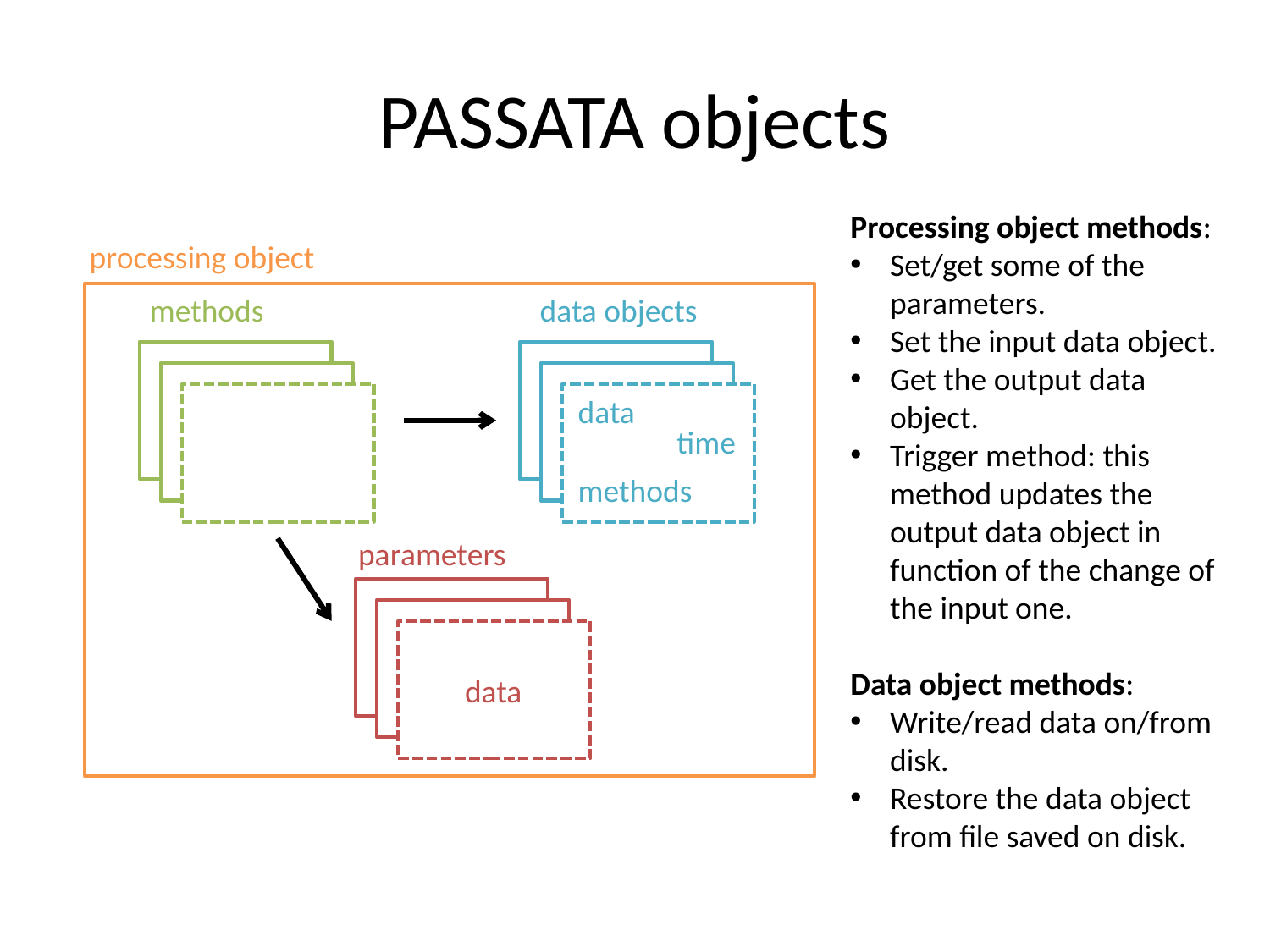

PASSATA objects
Processing object methods:
Set/get some of the parameters.
Set the input data object.
Get the output data object.
Trigger method: this method updates the output data object in function of the change of the input one.

Data object methods:
Write/read data on/from disk.
Restore the data object from file saved on disk.
processing object

data objects
methods

data
time
methods
parameters

data